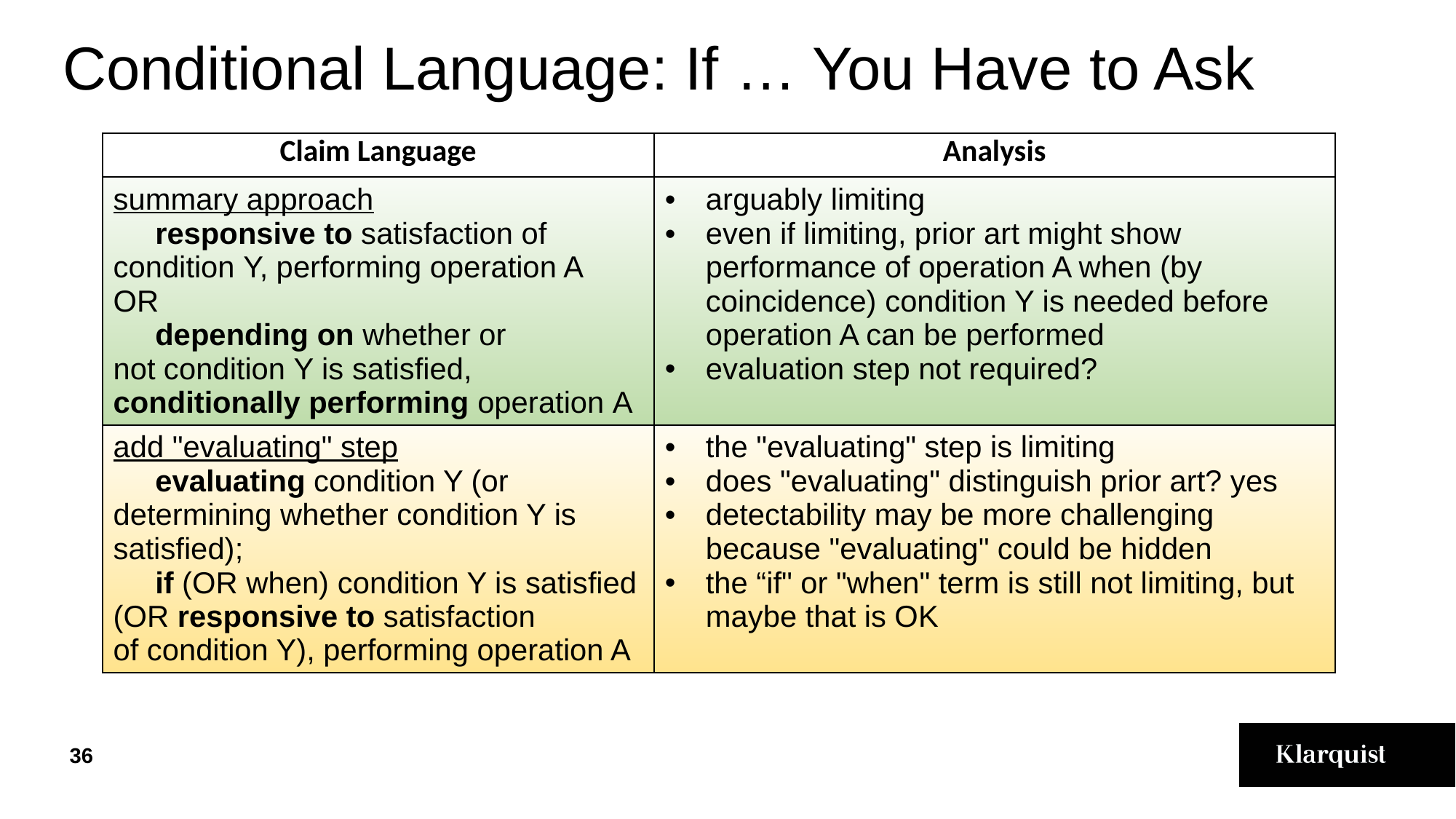

# Conditional Language: If … You Have to Ask
| Claim Language | Analysis |
| --- | --- |
| summary approach      responsive to satisfaction of condition Y, performing operation A OR      depending on whether or not condition Y is satisfied, conditionally performing operation A | arguably limiting even if limiting, prior art might show performance of operation A when (by coincidence) condition Y is needed before operation A can be performed evaluation step not required? |
| add "evaluating" step      evaluating condition Y (or determining whether condition Y is satisfied);      if (OR when) condition Y is satisfied (OR responsive to satisfaction of condition Y), performing operation A | the "evaluating" step is limiting does "evaluating" distinguish prior art? yes detectability may be more challenging because "evaluating" could be hidden the “if" or "when" term is still not limiting, but maybe that is OK |